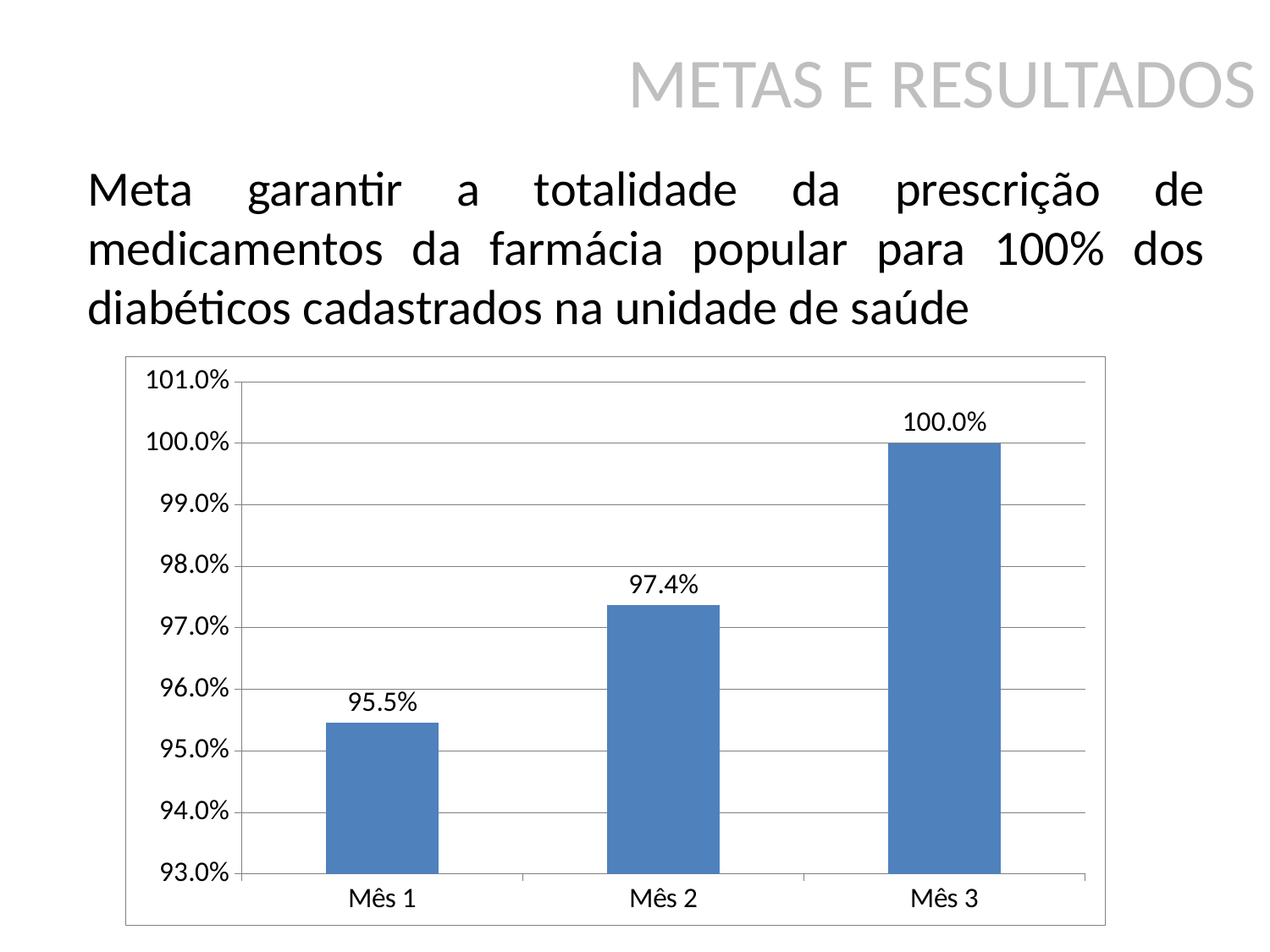

METAS E RESULTADOS
# Meta garantir a totalidade da prescrição de medicamentos da farmácia popular para 100% dos diabéticos cadastrados na unidade de saúde

### Chart

| Category | Proporção de diabéticos com prescrição de medicamentos  da lista do Hiperdia ou da Farmácia Popular |
|---|---|
| Mês 1 | 0.9545454545454566 |
| Mês 2 | 0.9736842105263178 |
| Mês 3 | 1.0 |